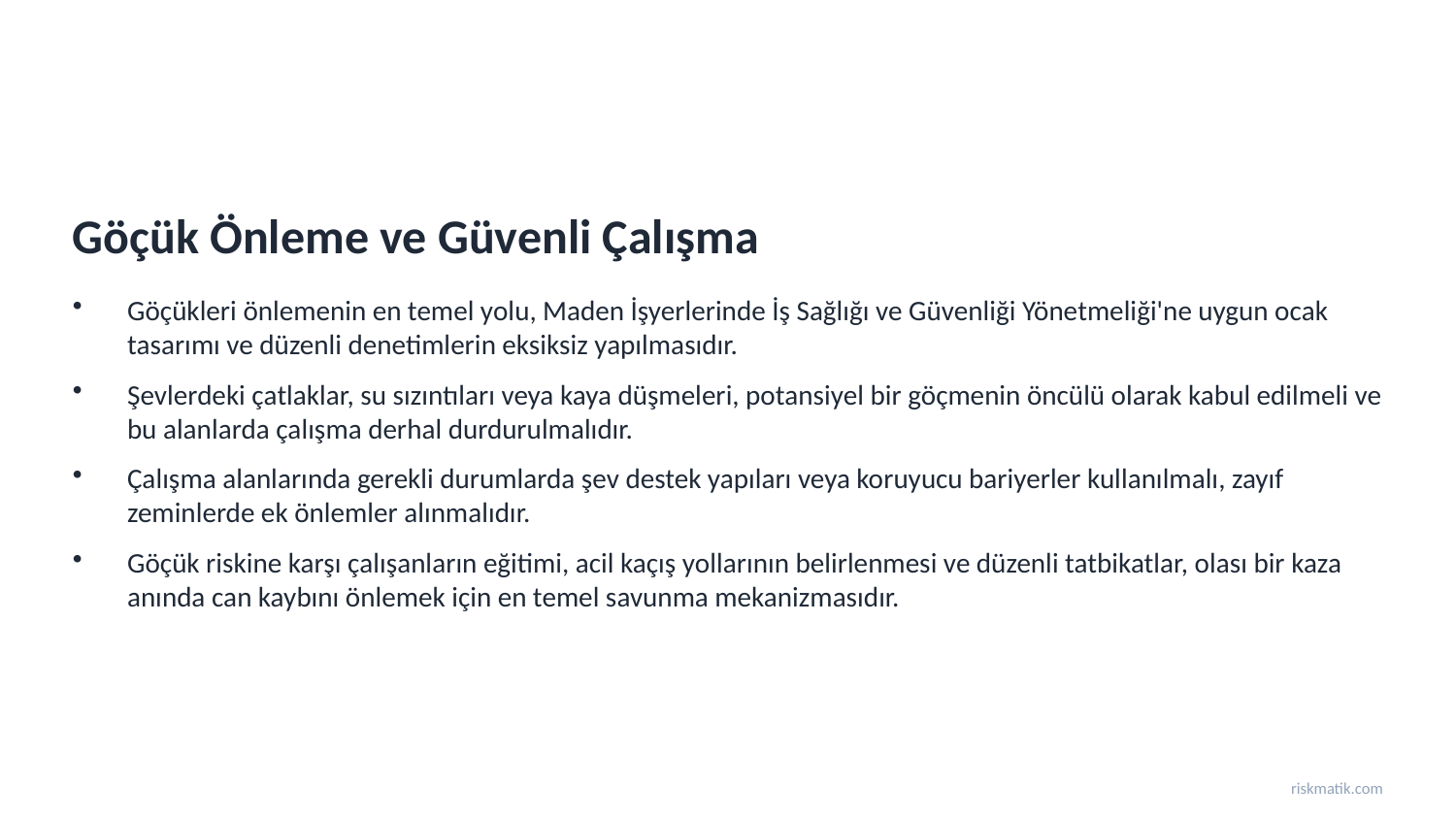

Göçük Önleme ve Güvenli Çalışma
Göçükleri önlemenin en temel yolu, Maden İşyerlerinde İş Sağlığı ve Güvenliği Yönetmeliği'ne uygun ocak tasarımı ve düzenli denetimlerin eksiksiz yapılmasıdır.
Şevlerdeki çatlaklar, su sızıntıları veya kaya düşmeleri, potansiyel bir göçmenin öncülü olarak kabul edilmeli ve bu alanlarda çalışma derhal durdurulmalıdır.
Çalışma alanlarında gerekli durumlarda şev destek yapıları veya koruyucu bariyerler kullanılmalı, zayıf zeminlerde ek önlemler alınmalıdır.
Göçük riskine karşı çalışanların eğitimi, acil kaçış yollarının belirlenmesi ve düzenli tatbikatlar, olası bir kaza anında can kaybını önlemek için en temel savunma mekanizmasıdır.
riskmatik.com